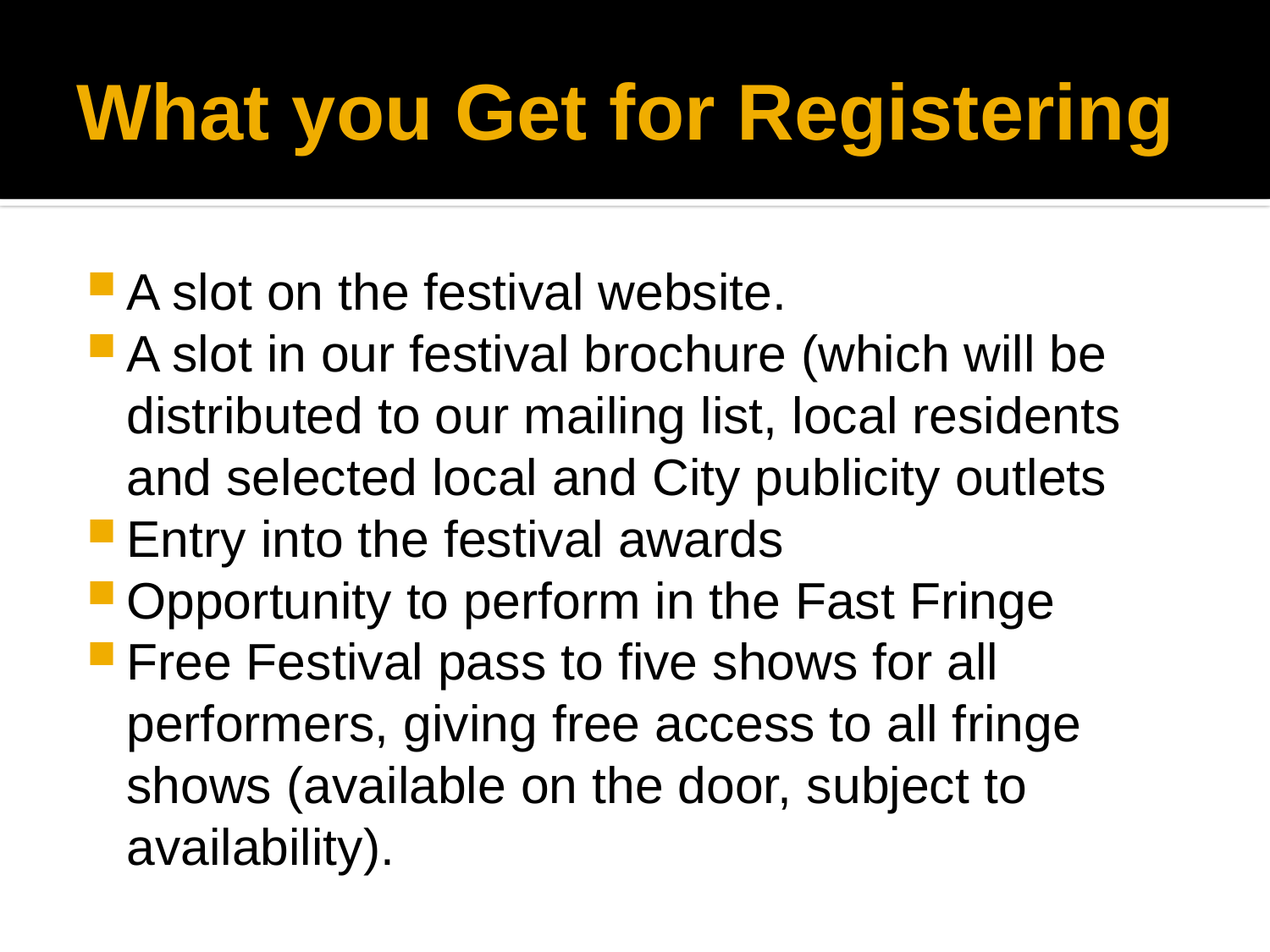

# What you Get for Registering
A slot on the festival website.
A slot in our festival brochure (which will be distributed to our mailing list, local residents and selected local and City publicity outlets
Entry into the festival awards
Opportunity to perform in the Fast Fringe
Free Festival pass to five shows for all performers, giving free access to all fringe shows (available on the door, subject to availability).